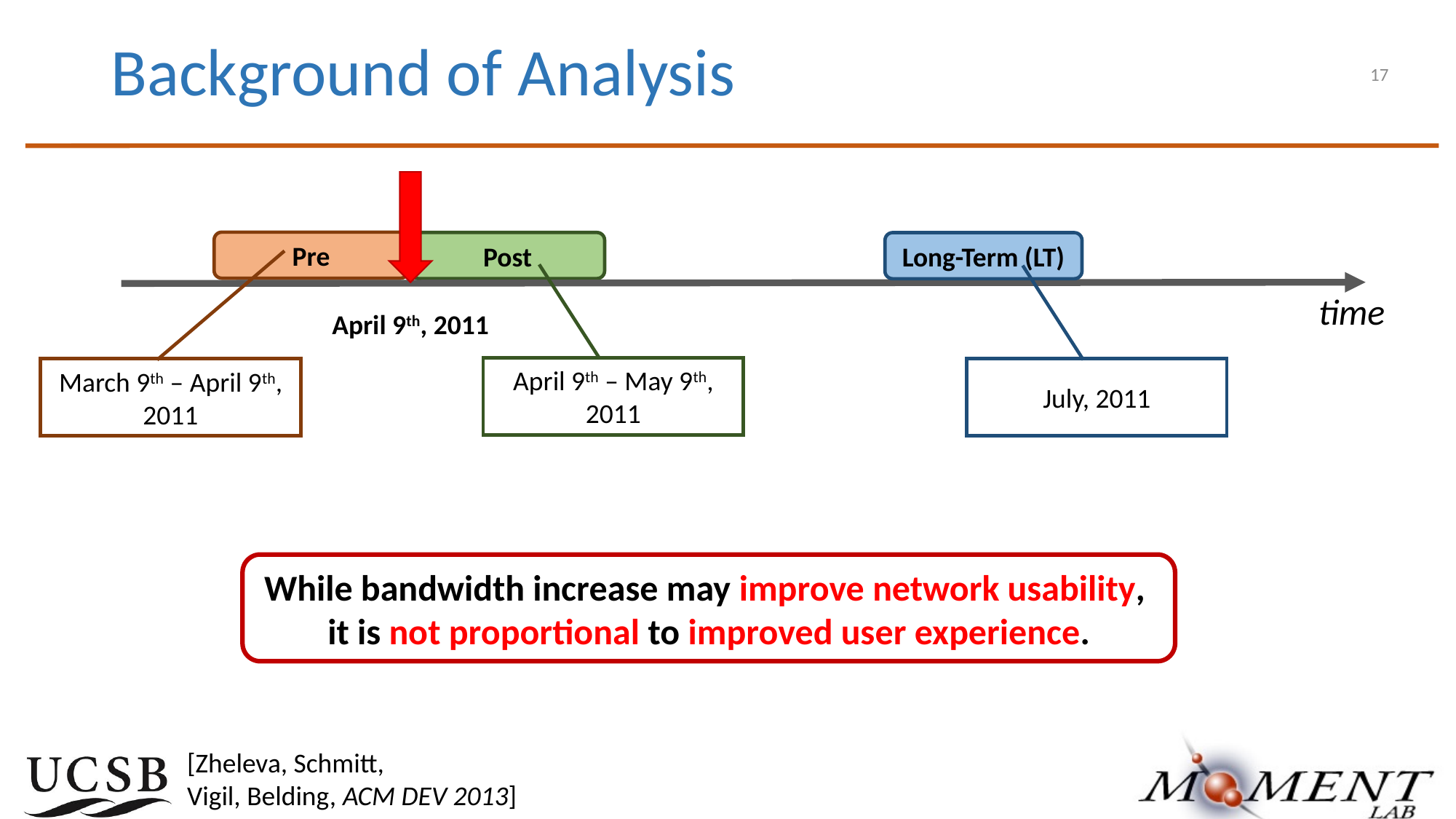

# Background of Analysis
17

Pre
Post
Long-Term (LT)
time
April 9th, 2011
April 9th – May 9th, 2011
March 9th – April 9th, 2011
July, 2011
While bandwidth increase may improve network usability,
it is not proportional to improved user experience.
[Zheleva, Schmitt,
Vigil, Belding, ACM DEV 2013]